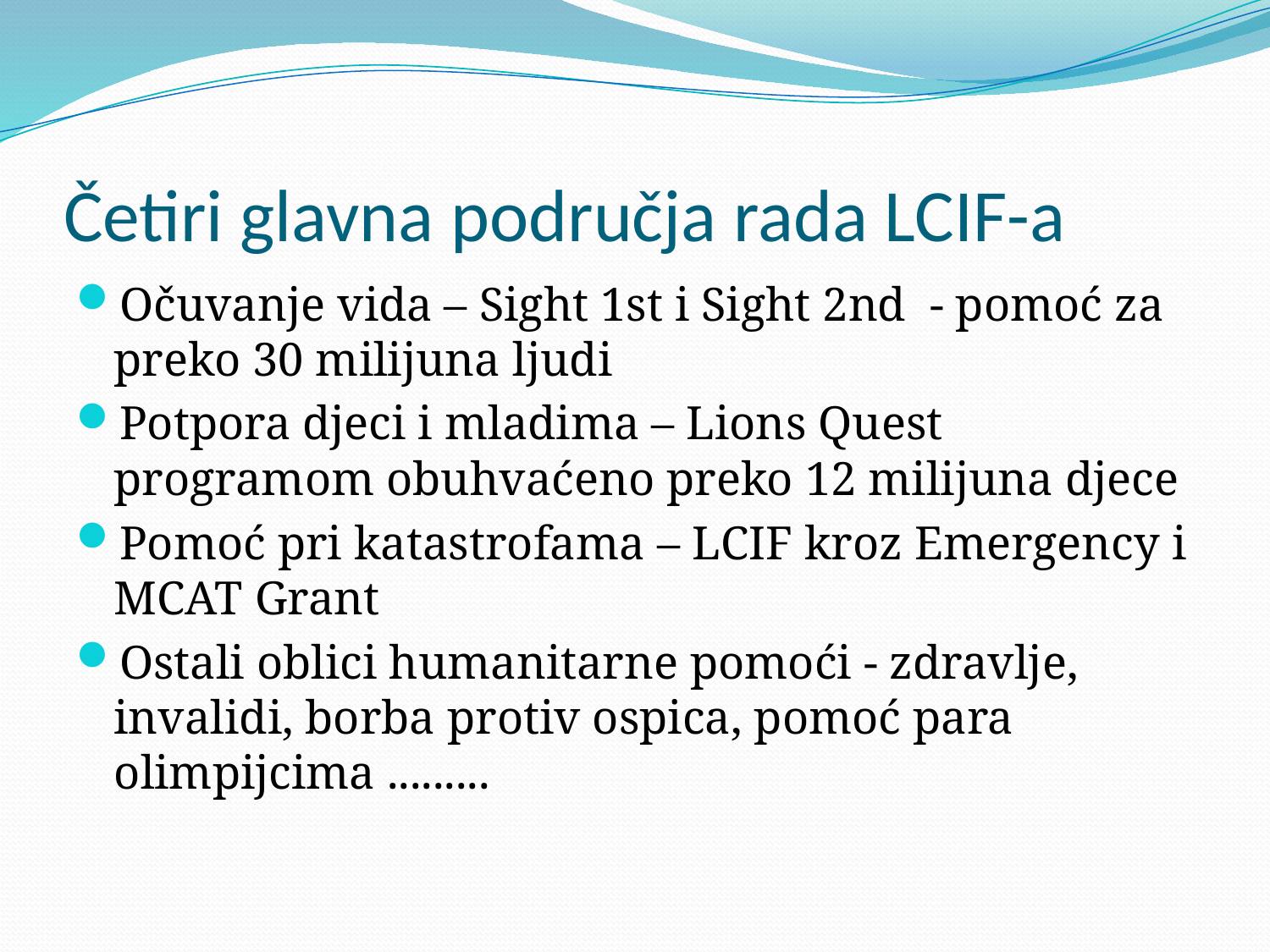

# Četiri glavna područja rada LCIF-a
Očuvanje vida – Sight 1st i Sight 2nd  - pomoć za preko 30 milijuna ljudi
Potpora djeci i mladima – Lions Quest programom obuhvaćeno preko 12 milijuna djece
Pomoć pri katastrofama – LCIF kroz Emergency i MCAT Grant
Ostali oblici humanitarne pomoći - zdravlje,  invalidi, borba protiv ospica, pomoć para olimpijcima .........